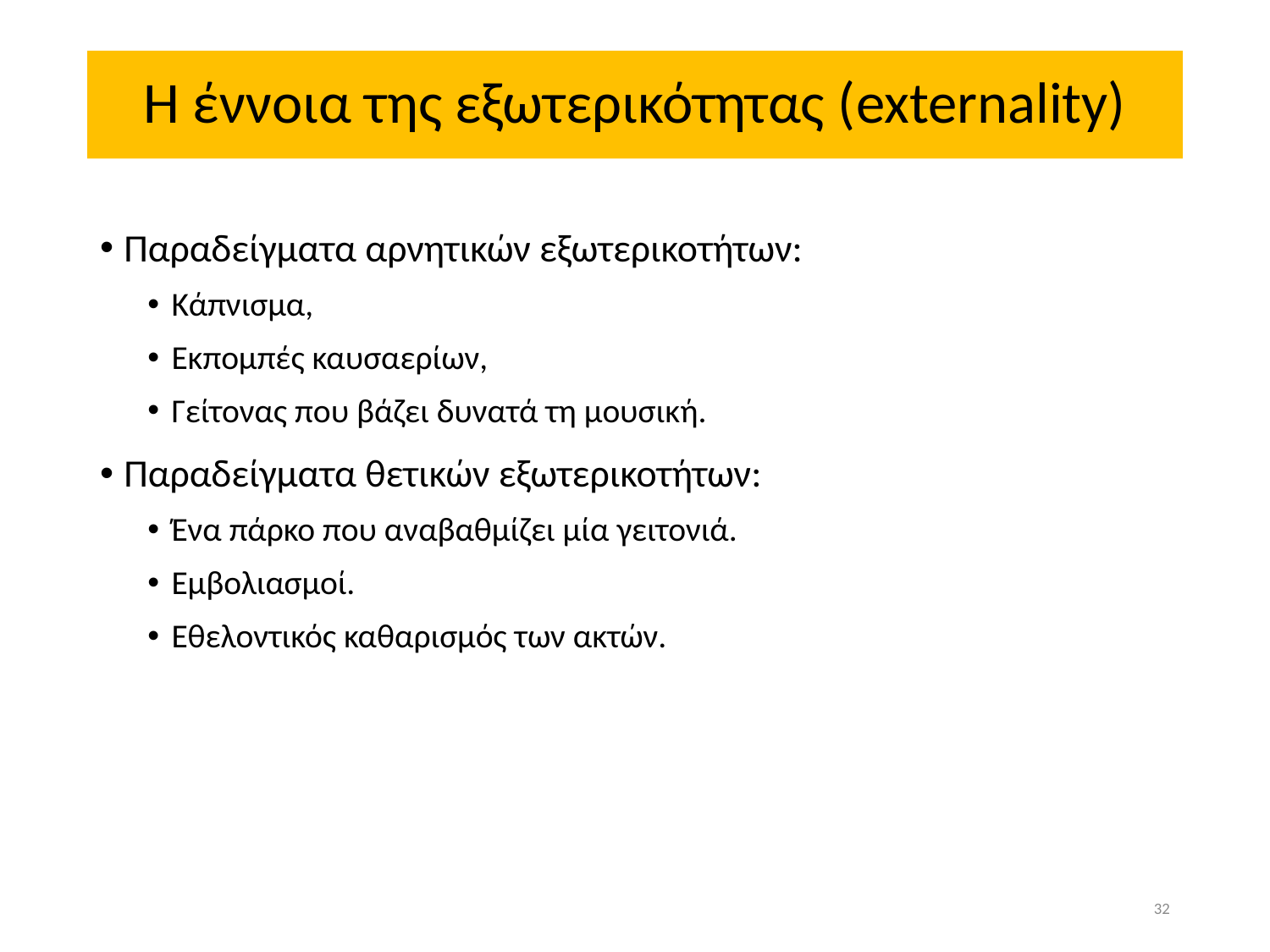

# Η έννοια της εξωτερικότητας (externality)
Παραδείγματα αρνητικών εξωτερικοτήτων:
Κάπνισμα,
Εκπομπές καυσαερίων,
Γείτονας που βάζει δυνατά τη μουσική.
Παραδείγματα θετικών εξωτερικοτήτων:
Ένα πάρκο που αναβαθμίζει μία γειτονιά.
Εμβολιασμοί.
Εθελοντικός καθαρισμός των ακτών.

32